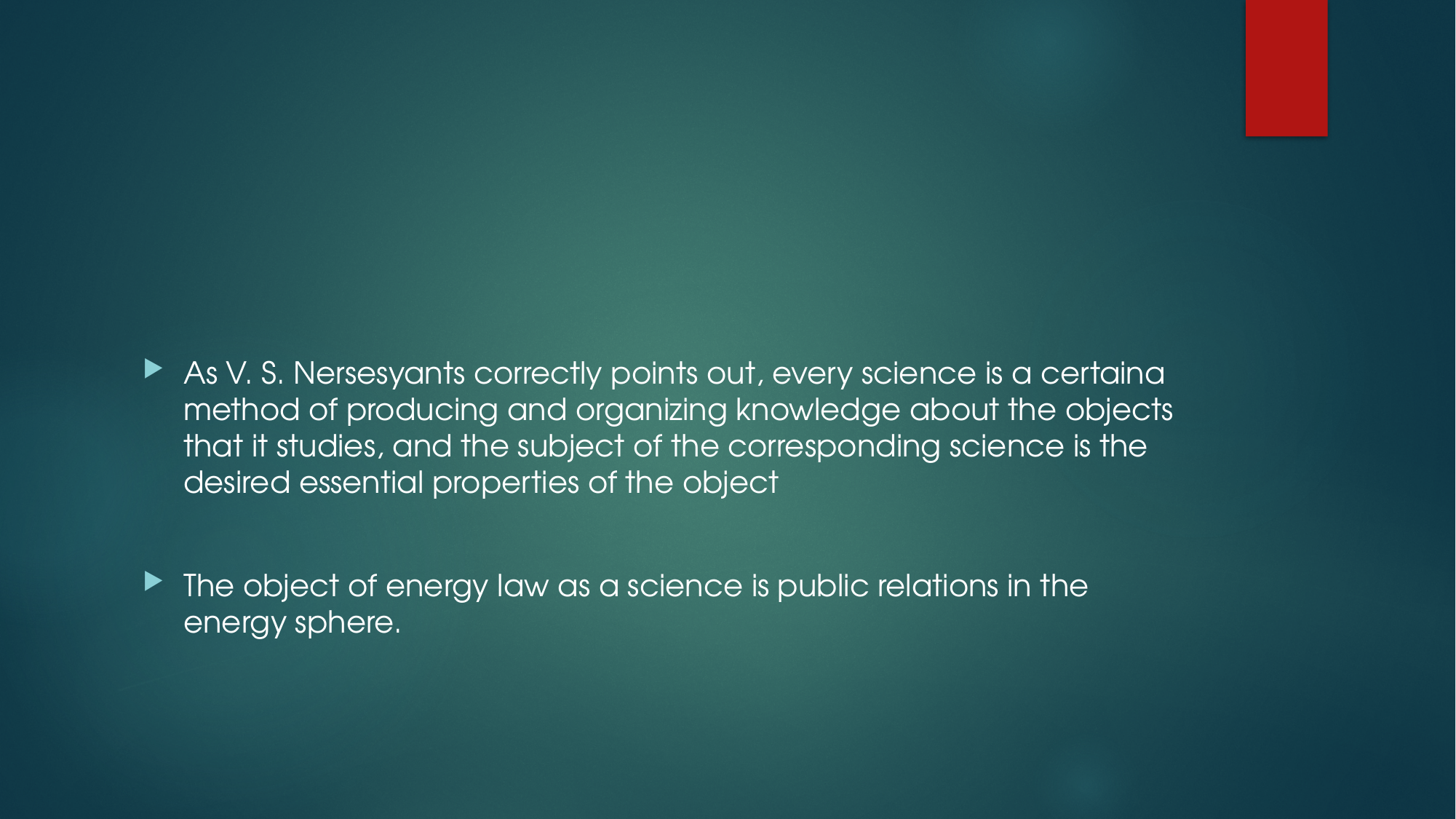

#

As V. S. Nersesyants correctly points out, every science is a certaina method of producing and organizing knowledge about the objects that it studies, and the subject of the corresponding science is the desired essential properties of the object

The object of energy law as a science is public relations in the energy sphere.